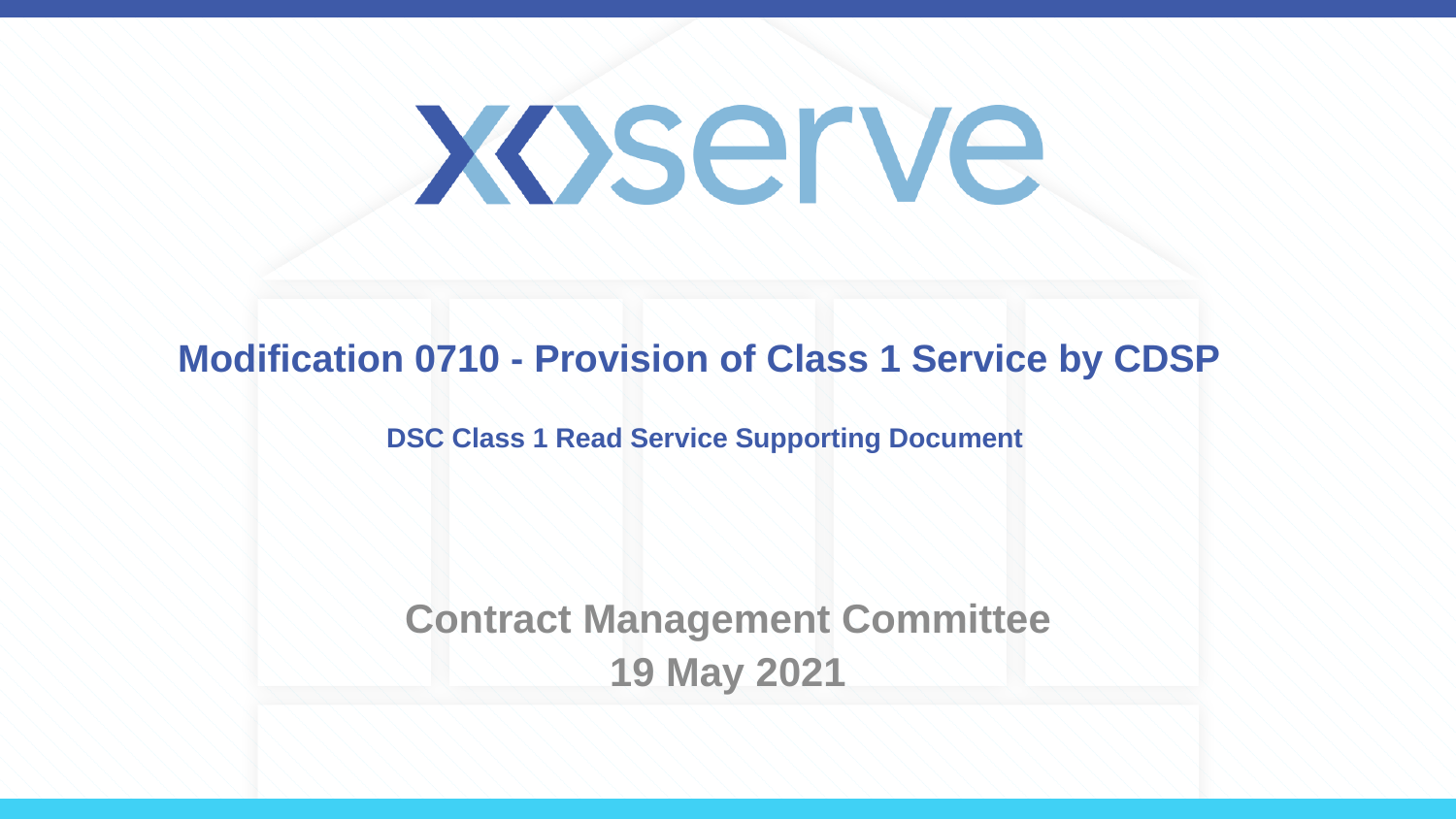

# Modification 0710 - Provision of Class 1 Service by CDSP DSC Class 1 Read Service Supporting Document
Contract Management Committee
19 May 2021